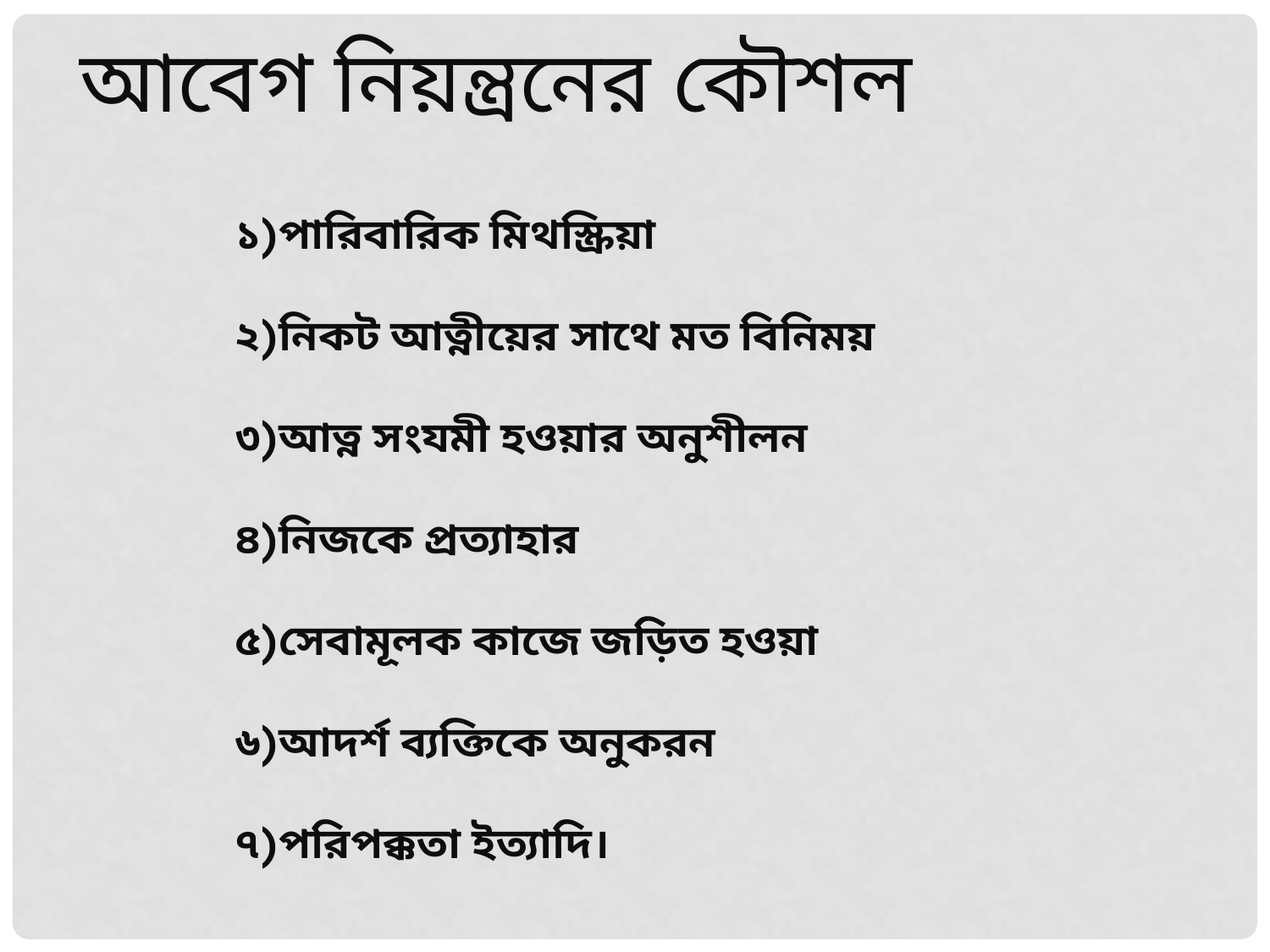

আবেগ নিয়ন্ত্রনের কৌশল
১)পারিবারিক মিথস্ক্রিয়া

২)নিকট আত্নীয়ের সাথে মত বিনিময়

৩)আত্ন সংযমী হওয়ার অনুশীলন

৪)নিজকে প্রত্যাহার

৫)সেবামূলক কাজে জড়িত হওয়া

৬)আদর্শ ব্যক্তিকে অনুকরন

৭)পরিপক্কতা ইত্যাদি।